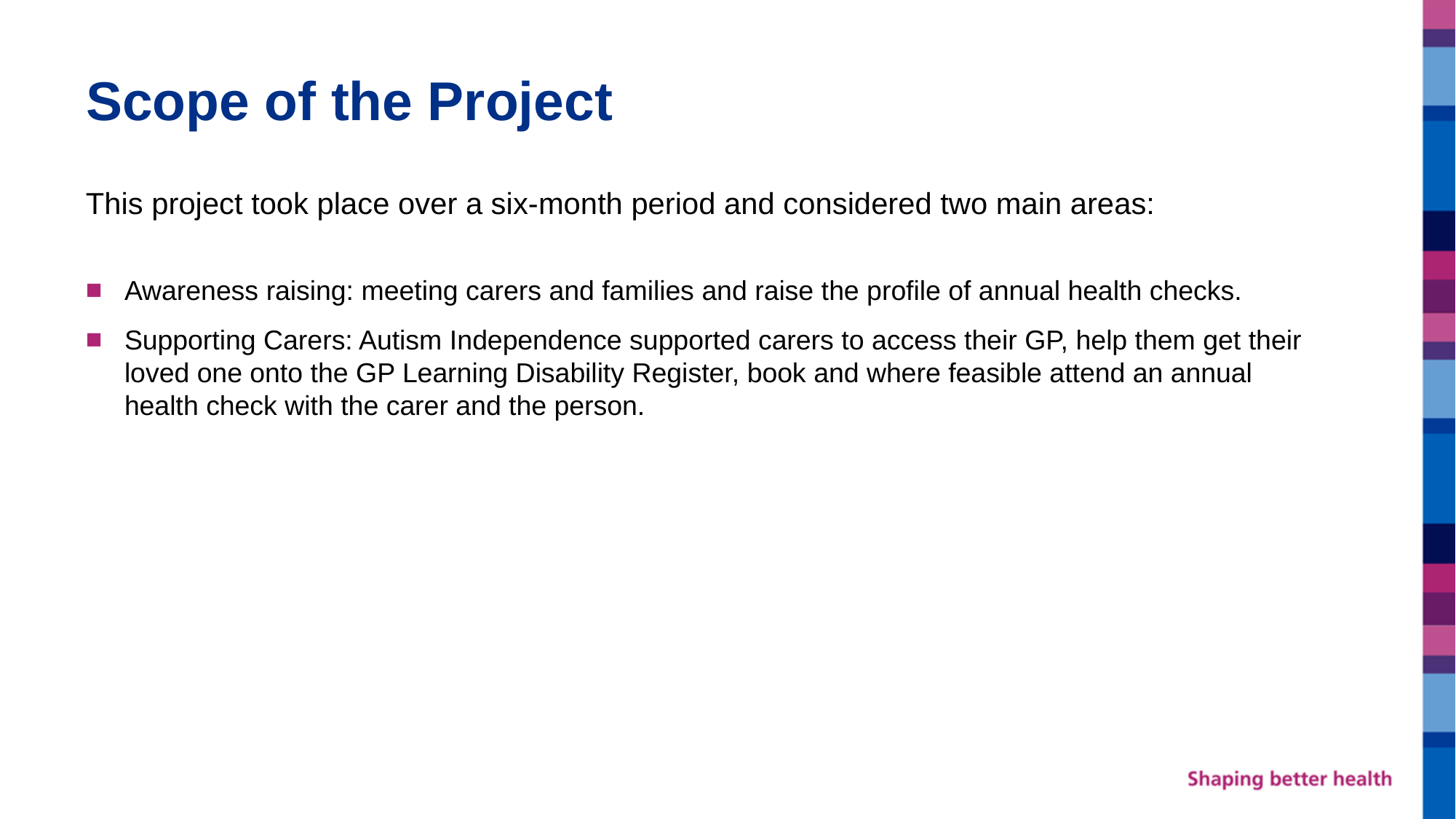

# Scope of the Project
This project took place over a six-month period and considered two main areas:

Awareness raising: meeting carers and families and raise the profile of annual health checks.
Supporting Carers: Autism Independence supported carers to access their GP, help them get their loved one onto the GP Learning Disability Register, book and where feasible attend an annual health check with the carer and the person.